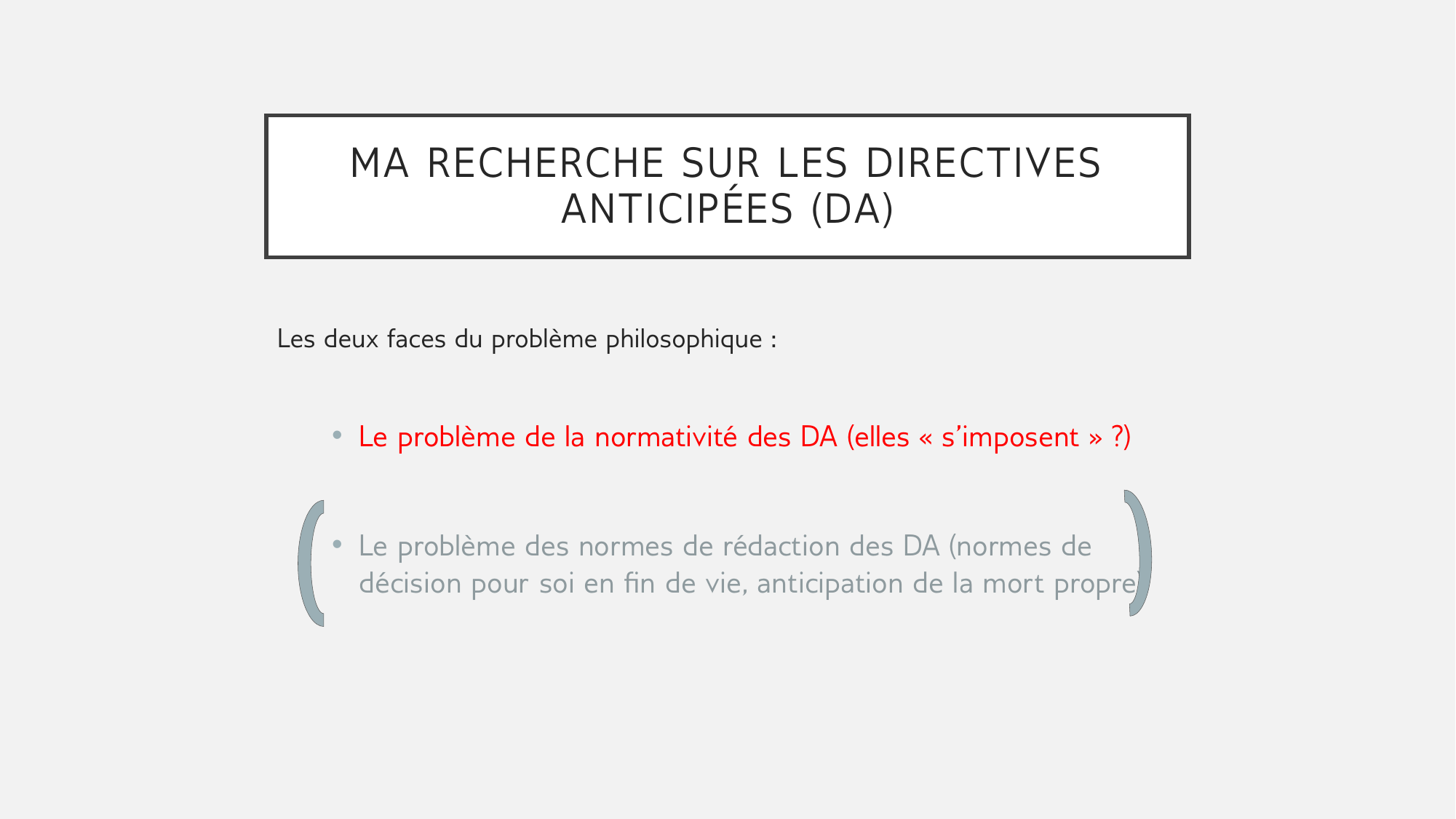

# ma recherche sur les Directives anticipées (DA)
Les deux faces du problème philosophique :

Le problème de la normativité des DA (elles « s’imposent » ?)

Le problème des normes de rédaction des DA (normes de décision pour soi en fin de vie, anticipation de la mort propre)